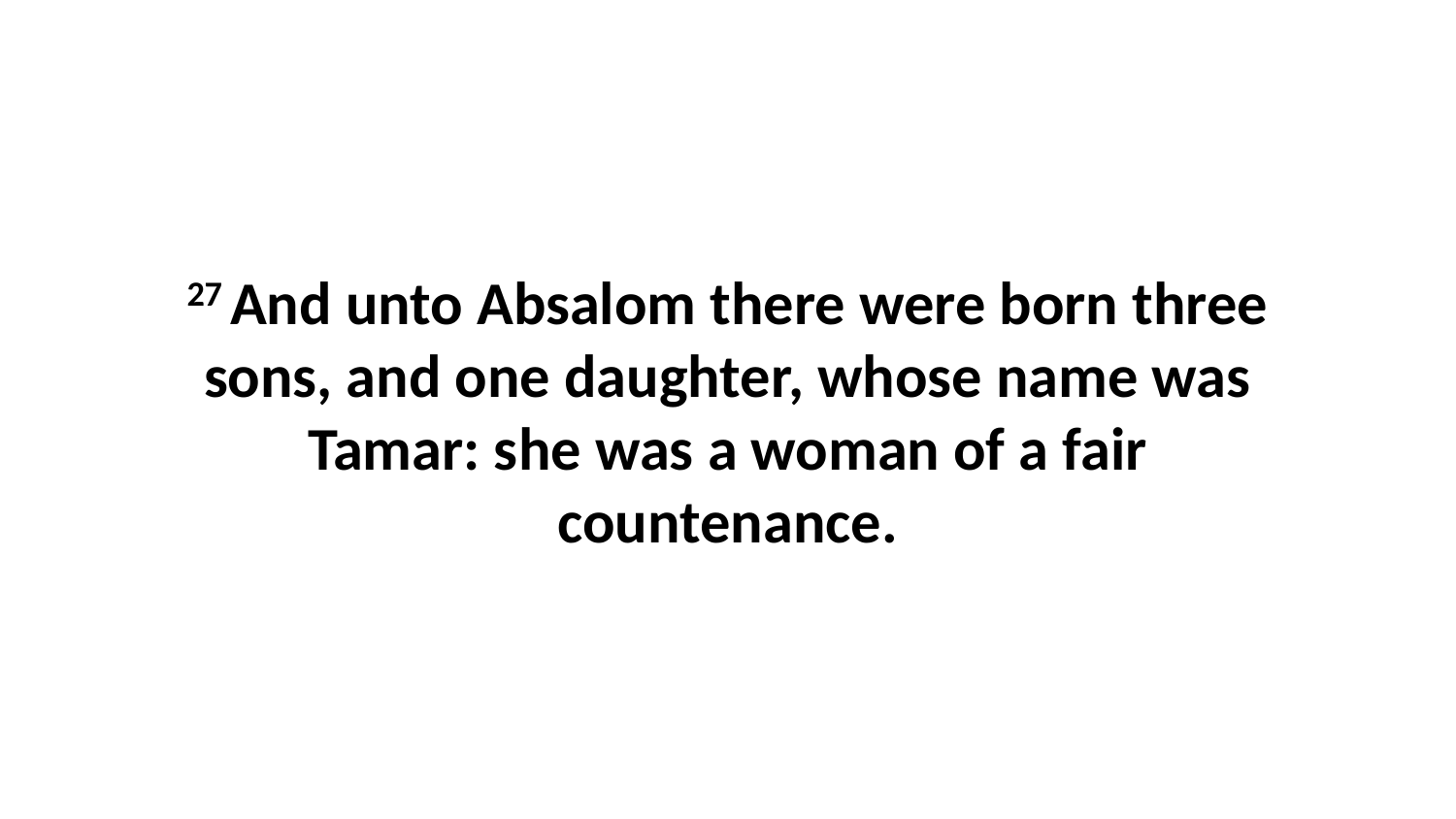

27 And unto Absalom there were born three sons, and one daughter, whose name was Tamar: she was a woman of a fair countenance.